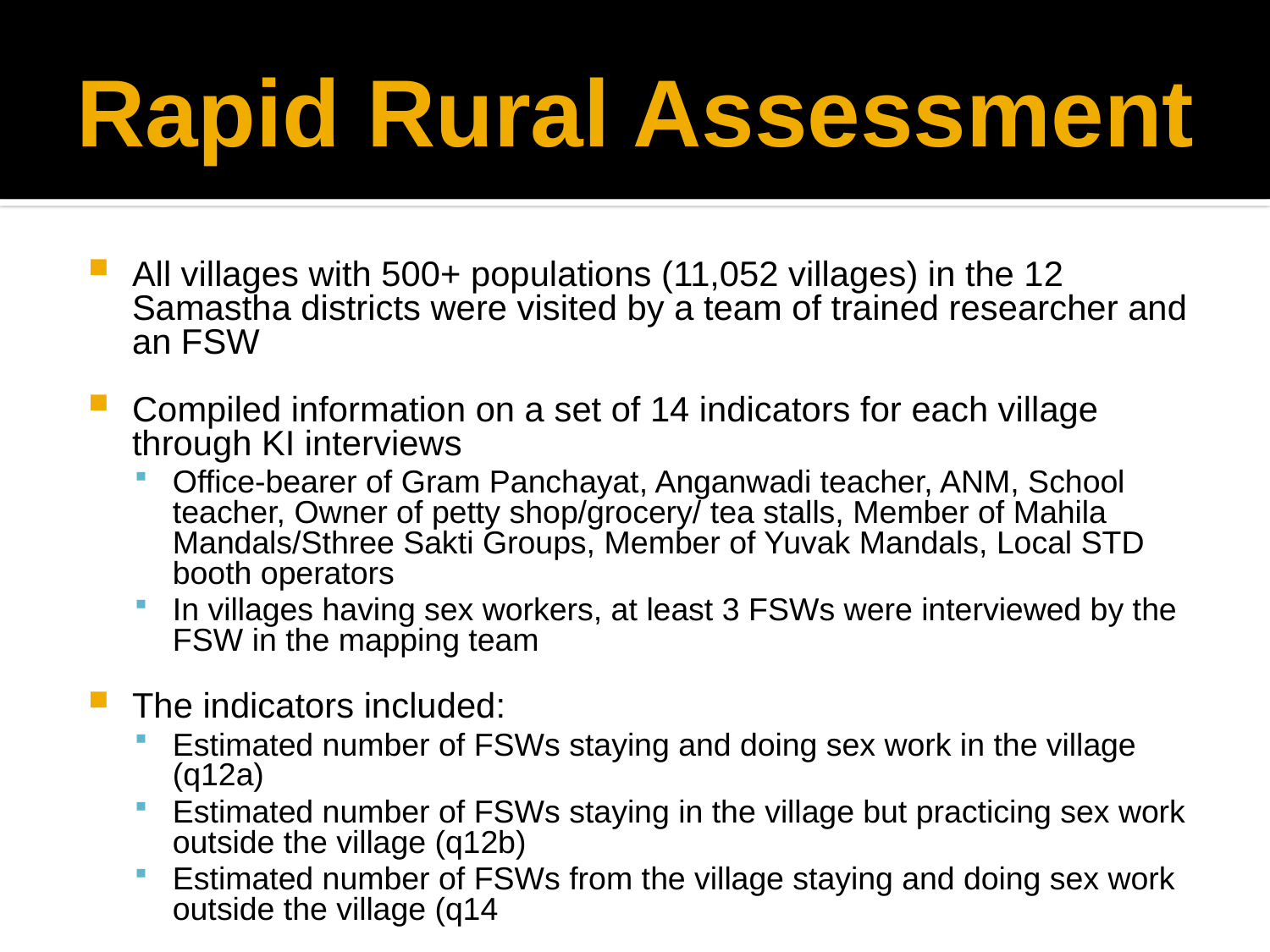

# Rapid Rural Assessment
All villages with 500+ populations (11,052 villages) in the 12 Samastha districts were visited by a team of trained researcher and an FSW

Compiled information on a set of 14 indicators for each village through KI interviews
Office-bearer of Gram Panchayat, Anganwadi teacher, ANM, School teacher, Owner of petty shop/grocery/ tea stalls, Member of Mahila Mandals/Sthree Sakti Groups, Member of Yuvak Mandals, Local STD booth operators
In villages having sex workers, at least 3 FSWs were interviewed by the FSW in the mapping team

The indicators included:
Estimated number of FSWs staying and doing sex work in the village (q12a)
Estimated number of FSWs staying in the village but practicing sex work outside the village (q12b)
Estimated number of FSWs from the village staying and doing sex work outside the village (q14